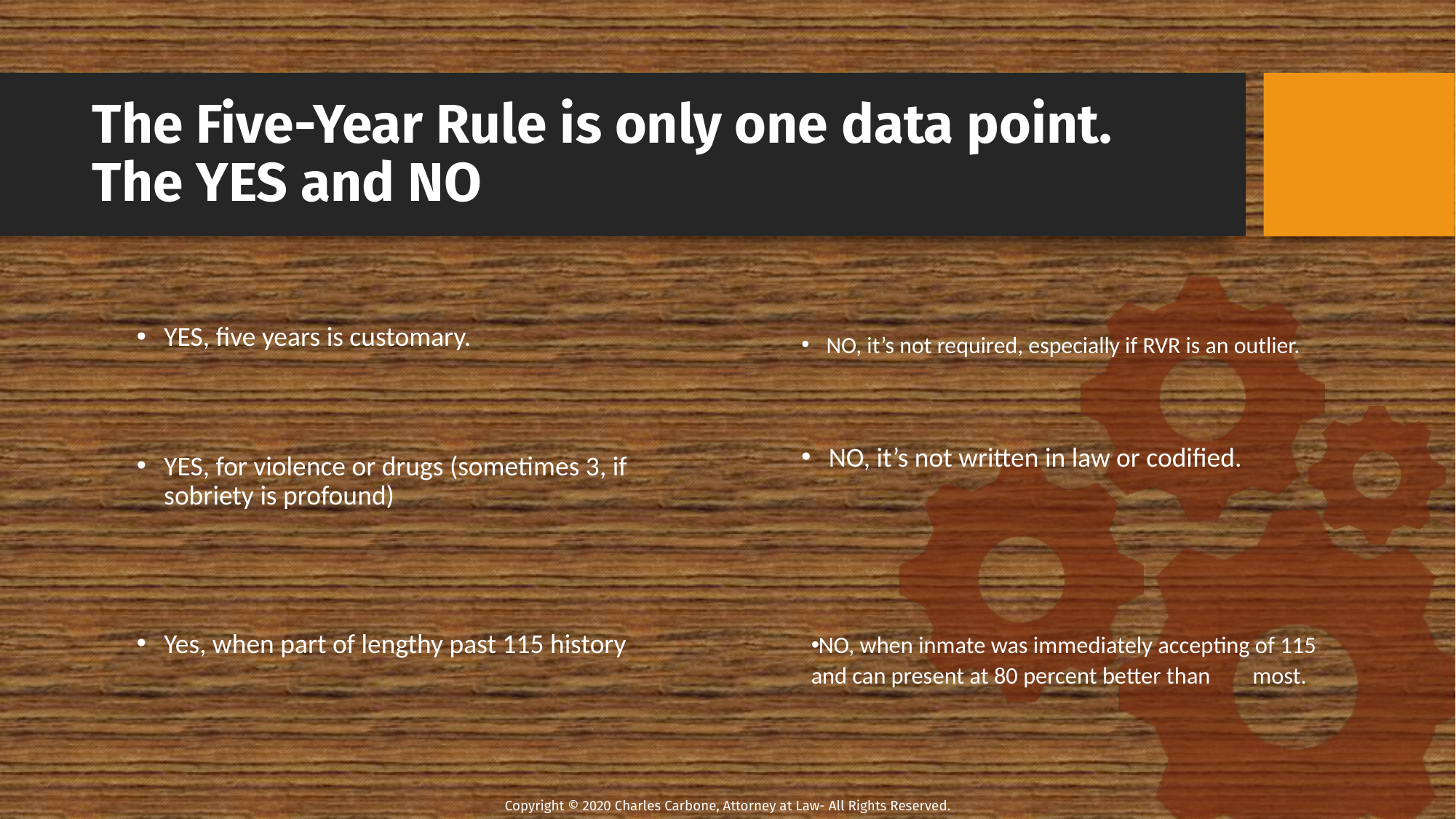

# The Five-Year Rule is only one data point. The YES and NO
YES, five years is customary.
NO, it’s not required, especially if RVR is an outlier.

NO, it’s not written in law or codified.

YES, for violence or drugs (sometimes 3, if sobriety is profound)

Yes, when part of lengthy past 115 history

NO, when inmate was immediately accepting of 115 and can present at 80 percent better than        most.

Copyright © 2020 Charles Carbone, Attorney at Law- All Rights Reserved.